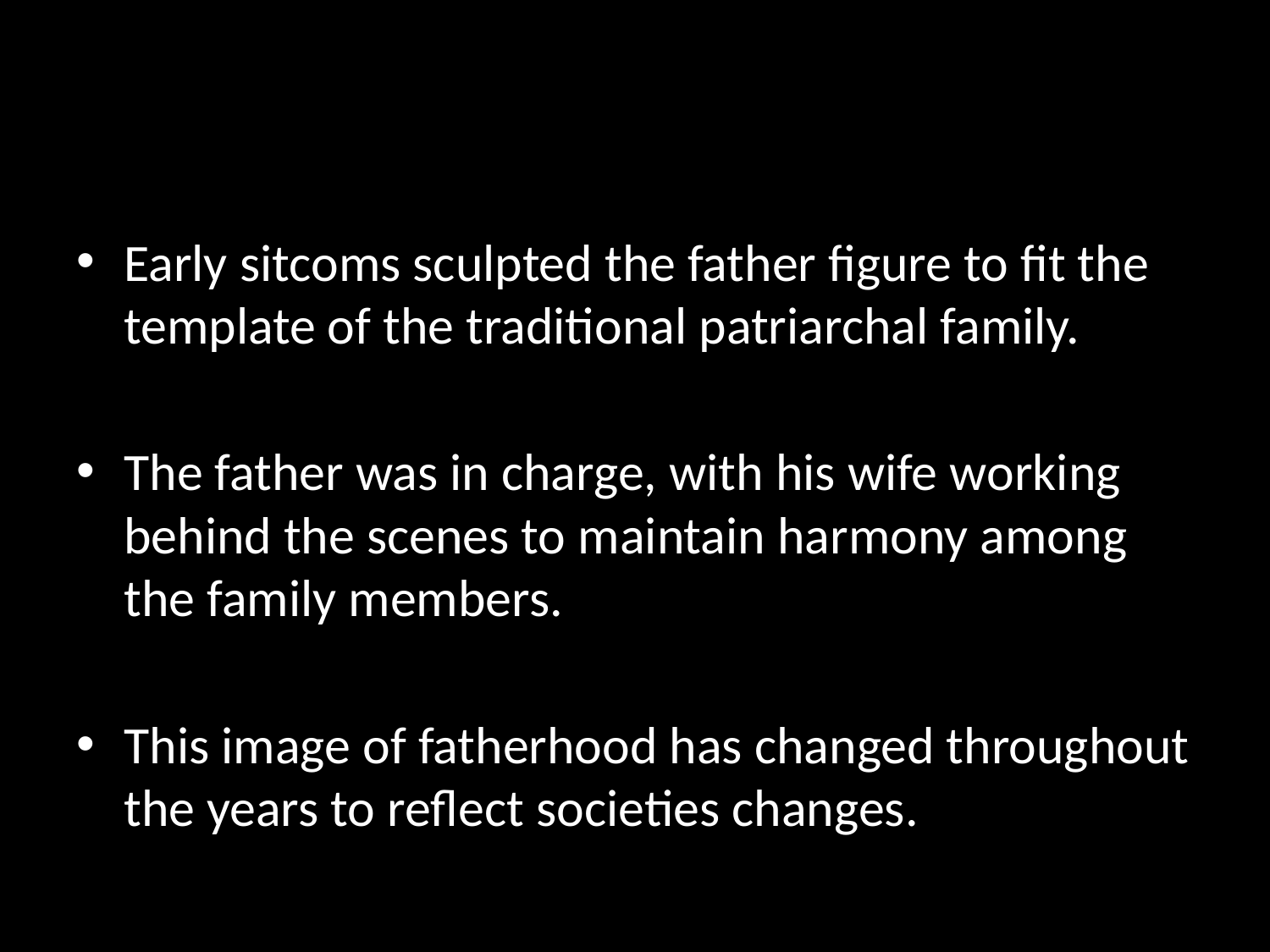

#
Early sitcoms sculpted the father figure to fit the template of the traditional patriarchal family.

The father was in charge, with his wife working behind the scenes to maintain harmony among the family members.

This image of fatherhood has changed throughout the years to reflect societies changes.